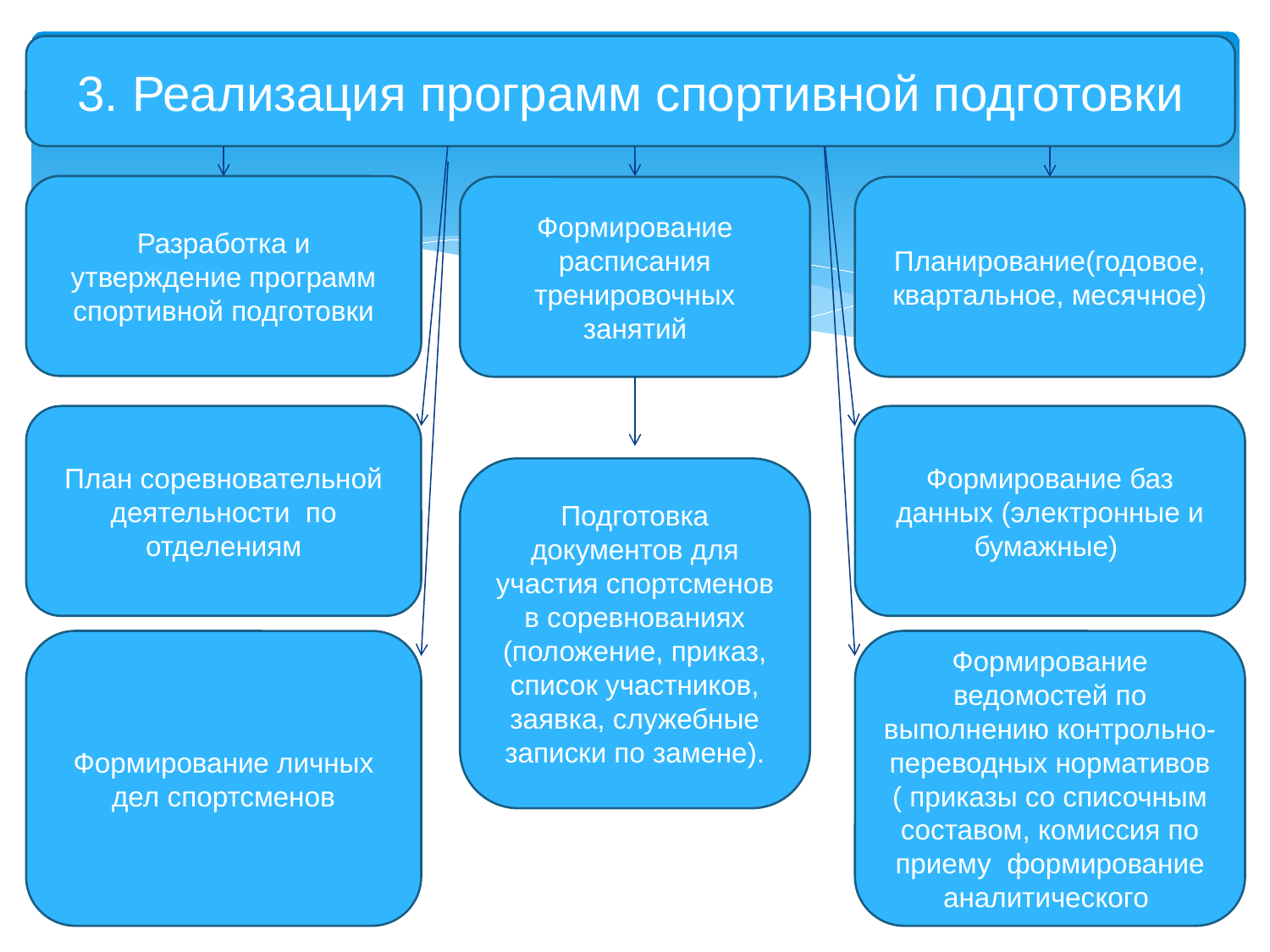

3. Реализация программ спортивной подготовки
# подготовки
Разработка и утверждение программ спортивной подготовки
Формирование расписания тренировочных занятий
Планирование(годовое, квартальное, месячное)
План соревновательной деятельности  по отделениям
Формирование баз данных (электронные и бумажные)
Подготовка документов для участия спортсменов в соревнованиях (положение, приказ, список участников, заявка, служебные записки по замене).
Формирование личных дел спортсменов
Формирование ведомостей по выполнению контрольно-переводных нормативов ( приказы со списочным составом, комиссия по приему  формирование аналитического